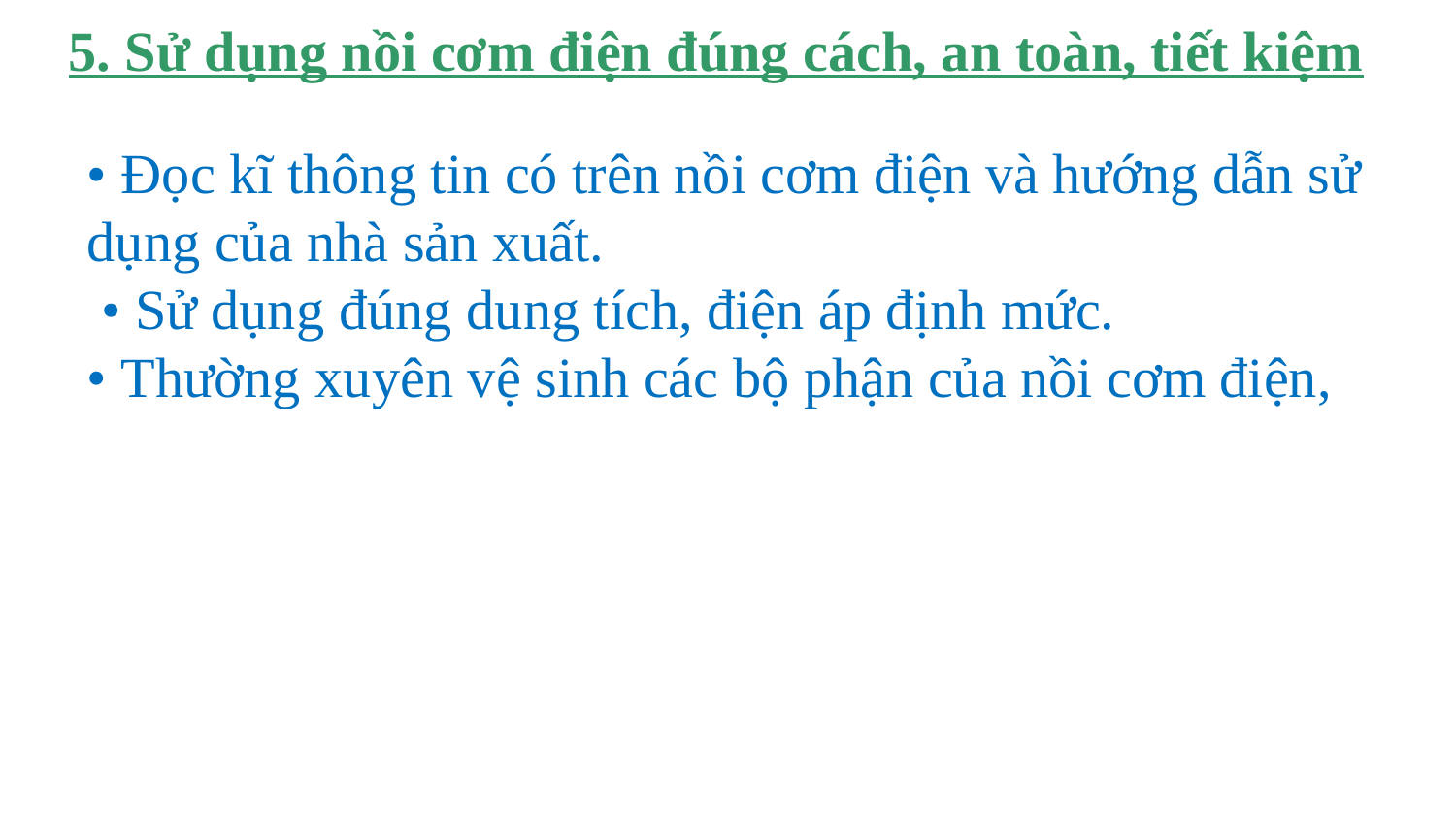

5. Sử dụng nồi cơm điện đúng cách, an toàn, tiết kiệm
• Đọc kĩ thông tin có trên nồi cơm điện và hướng dẫn sử dụng của nhà sản xuất.
 • Sử dụng đúng dung tích, điện áp định mức.
• Thường xuyên vệ sinh các bộ phận của nồi cơm điện,